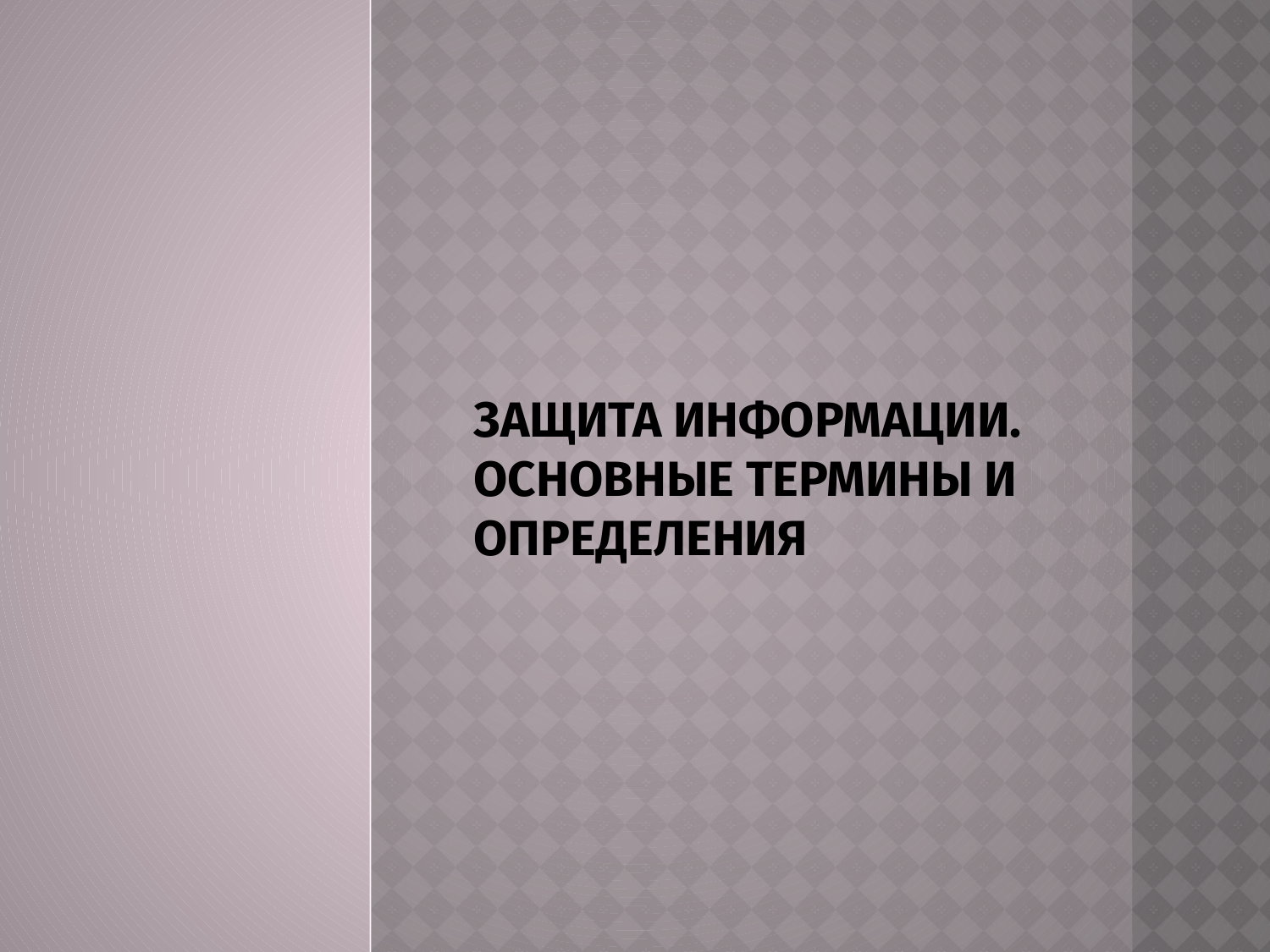

# Защита информации. Основные термины и определения